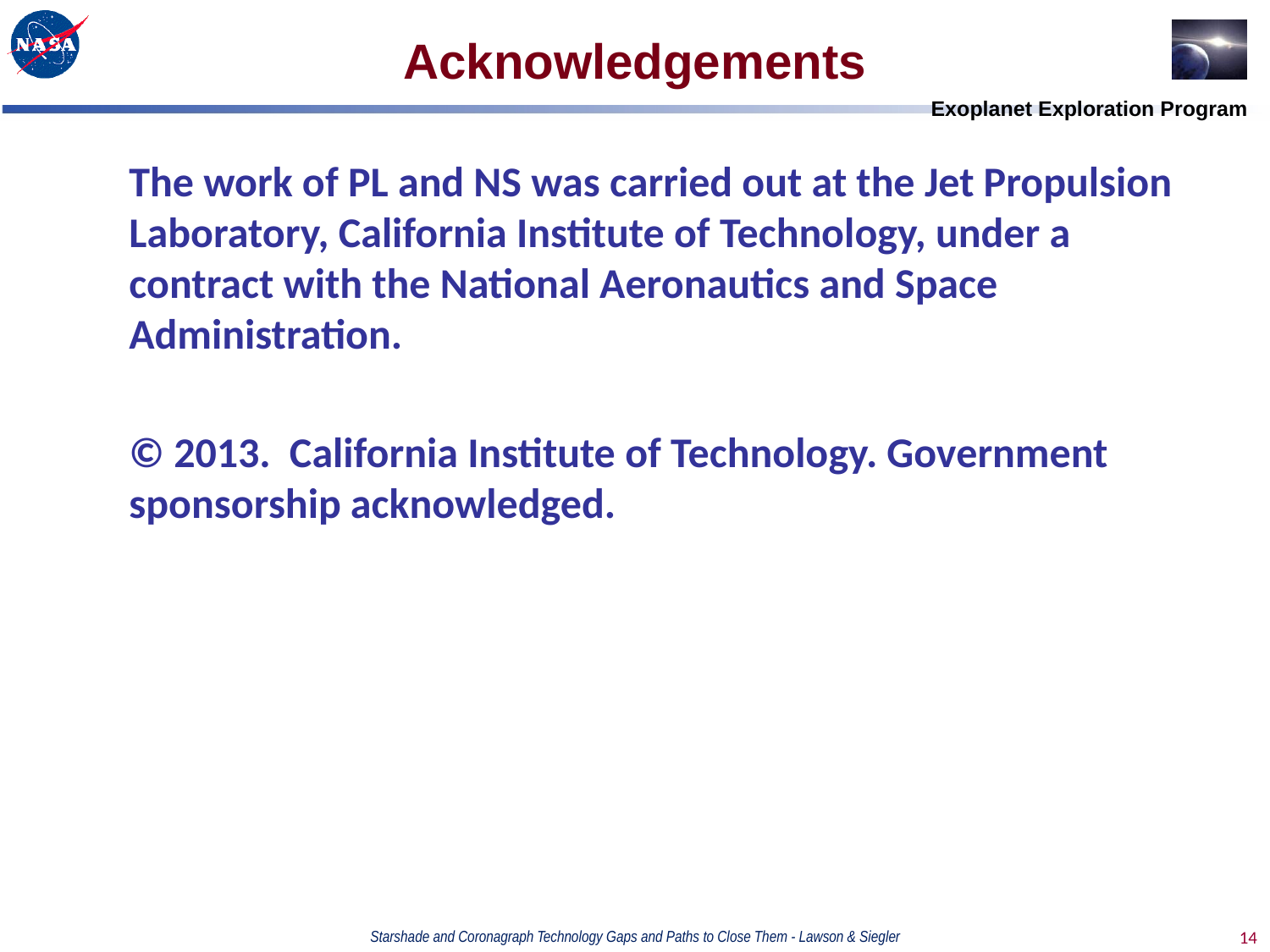

# Acknowledgements
The work of PL and NS was carried out at the Jet Propulsion Laboratory, California Institute of Technology, under a contract with the National Aeronautics and Space Administration.

© 2013.  California Institute of Technology. Government sponsorship acknowledged.
Starshade and Coronagraph Technology Gaps and Paths to Close Them - Lawson & Siegler
  14